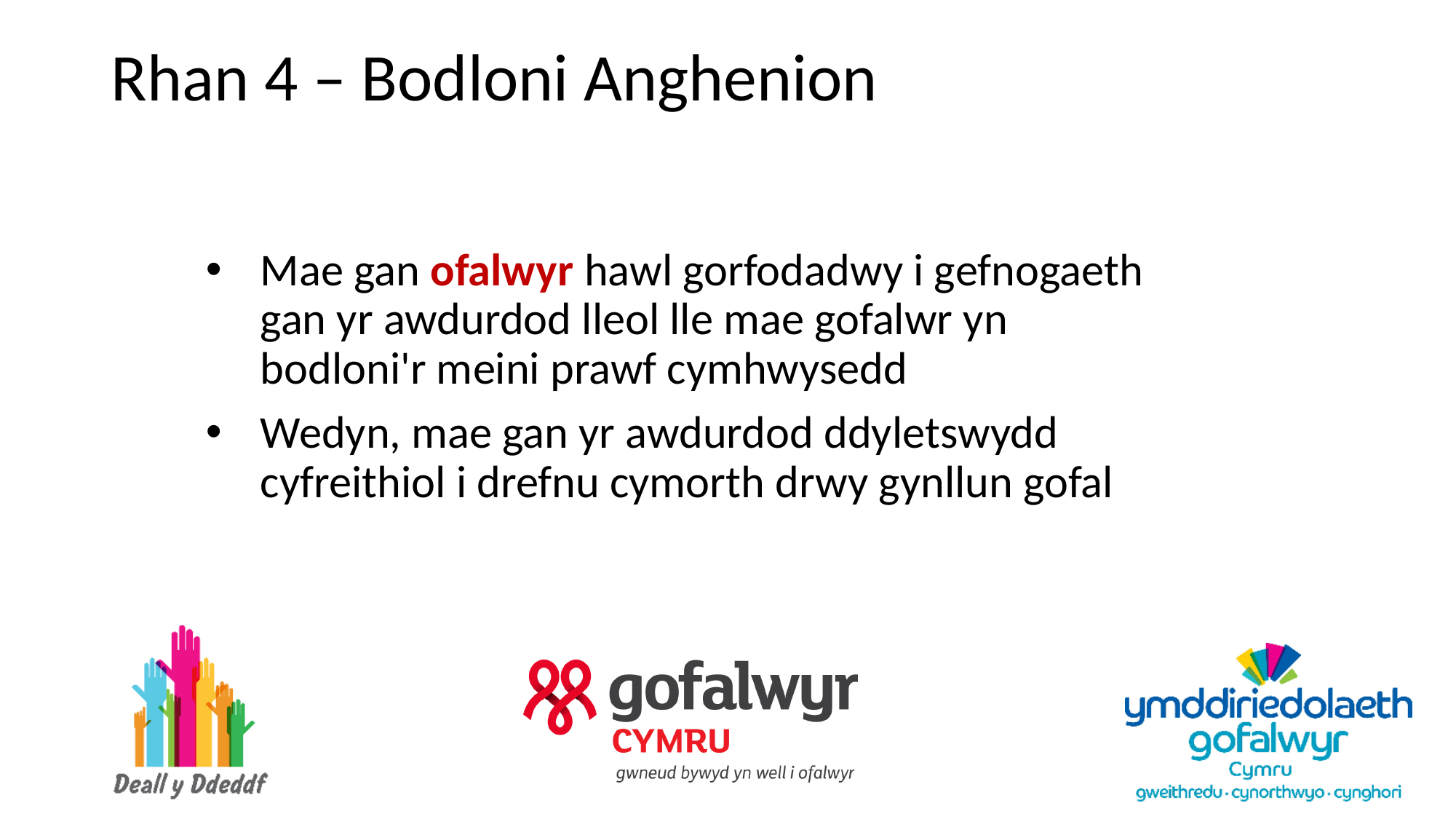

# Rhan 4 – Bodloni Anghenion

Mae gan ofalwyr hawl gorfodadwy i gefnogaeth gan yr awdurdod lleol lle mae gofalwr yn bodloni'r meini prawf cymhwysedd
Wedyn, mae gan yr awdurdod ddyletswydd cyfreithiol i drefnu cymorth drwy gynllun gofal